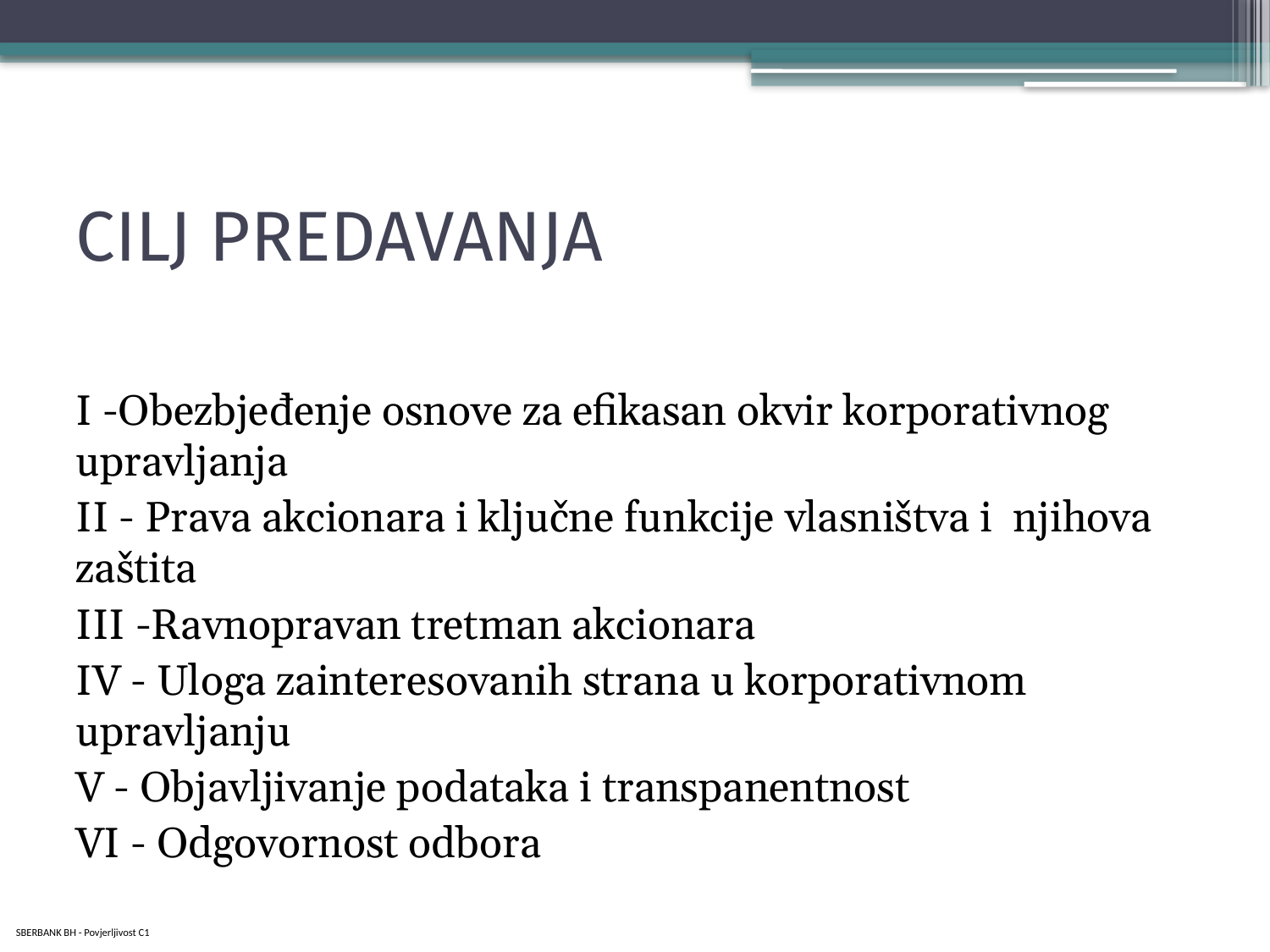

# CILJ PREDAVANJA

I -Obezbjeđenje osnove za efikasan okvir korporativnog upravljanja
II - Prava akcionara i ključne funkcije vlasništva i  njihova  zaštita
III -Ravnopravan tretman akcionara
IV - Uloga zainteresovanih strana u korporativnom upravljanju
V - Objavljivanje podataka i transpanentnost
VI - Odgovornost odbora